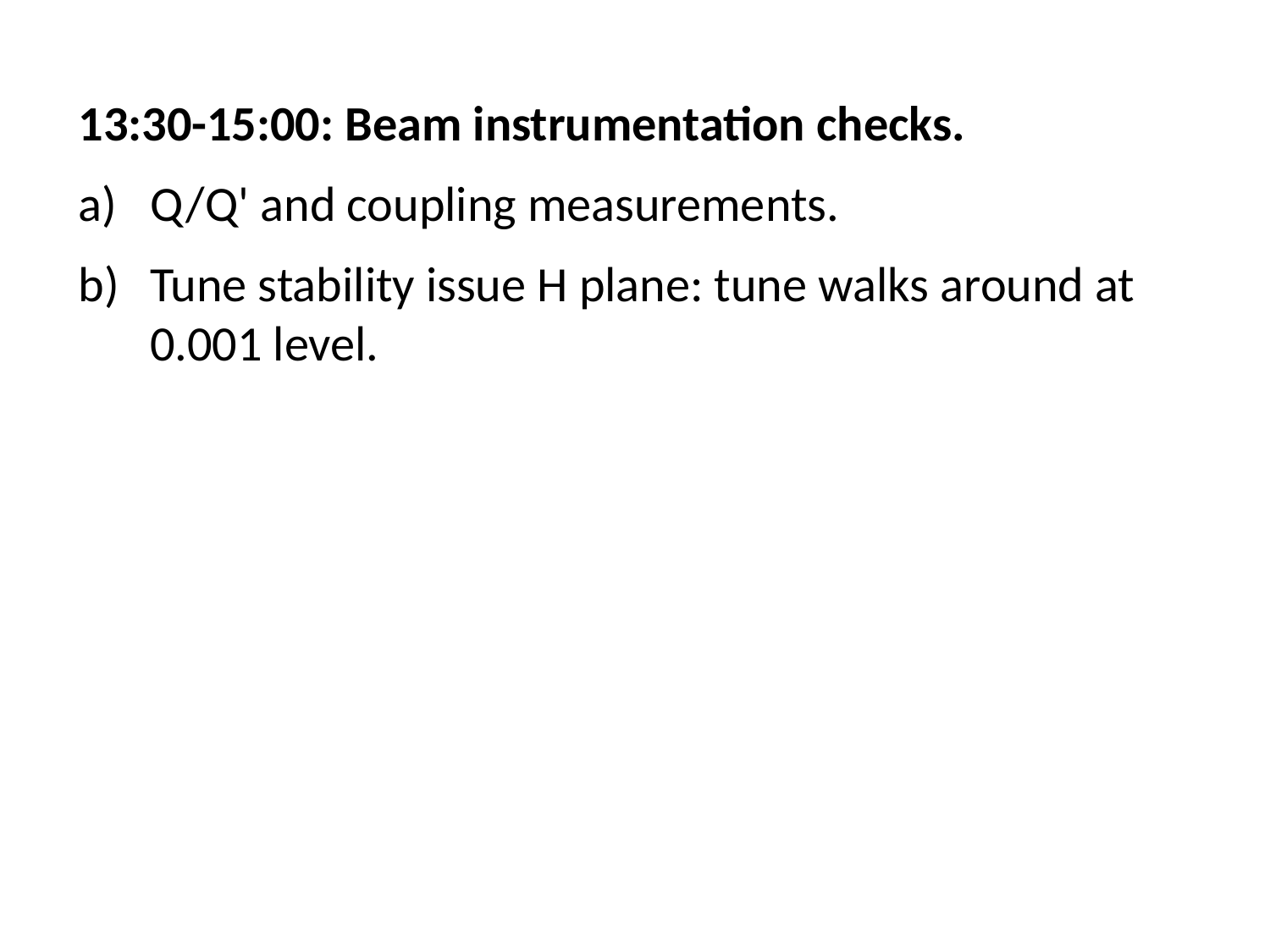

13:30-15:00: Beam instrumentation checks.
Q/Q' and coupling measurements.
Tune stability issue H plane: tune walks around at 0.001 level.